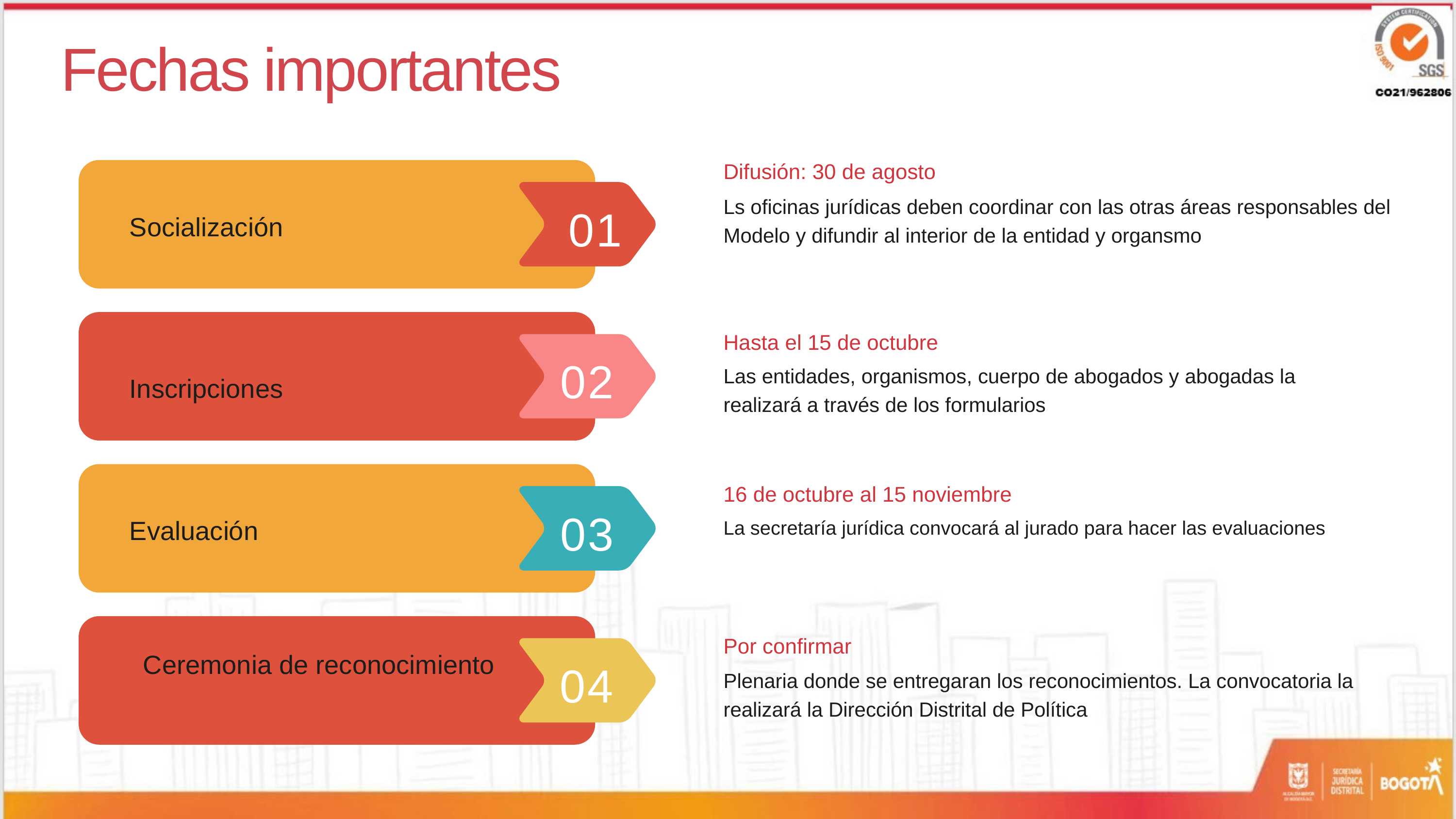

Fechas importantes
Difusión: 30 de agosto

Ls oficinas jurídicas deben coordinar con las otras áreas responsables del Modelo y difundir al interior de la entidad y organsmo
01
Excelencia en la Gestión Juridica Pública
Socialización

Hasta el 15 de octubre

02
Las entidades, organismos, cuerpo de abogados y abogadas la realizará a través de los formularios
Inscripciones

16 de octubre al 15 noviembre

03
Evaluación
La secretaría jurídica convocará al jurado para hacer las evaluaciones

Por confirmar

Ceremonia de reconocimiento
04
Plenaria donde se entregaran los reconocimientos. La convocatoria la realizará la Dirección Distrital de Política